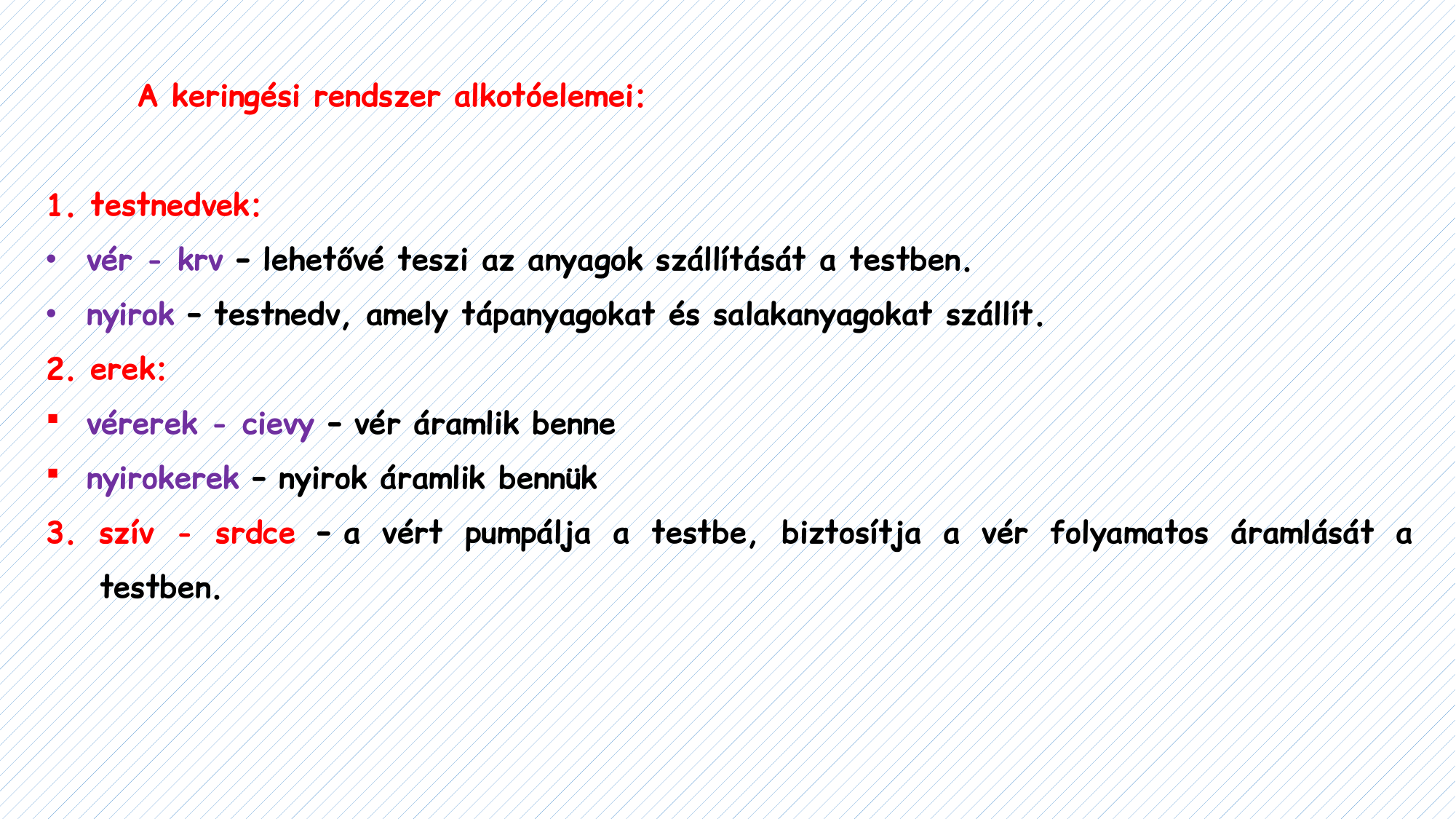

A keringési rendszer alkotóelemei:

1. testnedvek:
vér - krv – lehetővé teszi az anyagok szállítását a testben.
nyirok – testnedv, amely tápanyagokat és salakanyagokat szállít.
2. erek:
vérerek - cievy – vér áramlik benne
nyirokerek – nyirok áramlik bennük
3. szív - srdce – a vért pumpálja a testbe, biztosítja a vér folyamatos áramlását a testben.